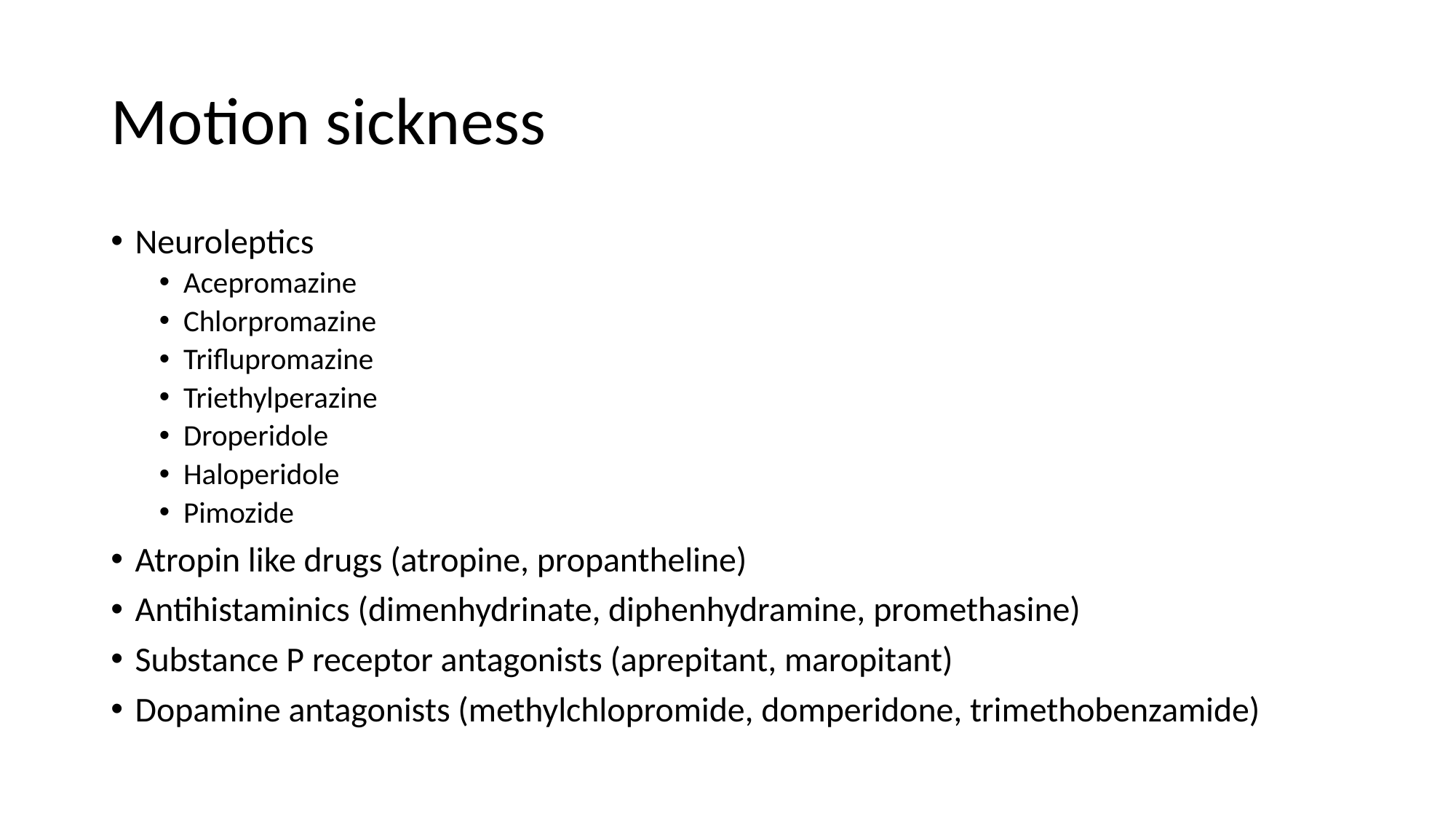

# Motion sickness
Neuroleptics
Acepromazine
Chlorpromazine
Triflupromazine
Triethylperazine
Droperidole
Haloperidole
Pimozide
Atropin like drugs (atropine, propantheline)
Antihistaminics (dimenhydrinate, diphenhydramine, promethasine)
Substance P receptor antagonists (aprepitant, maropitant)
Dopamine antagonists (methylchlopromide, domperidone, trimethobenzamide)